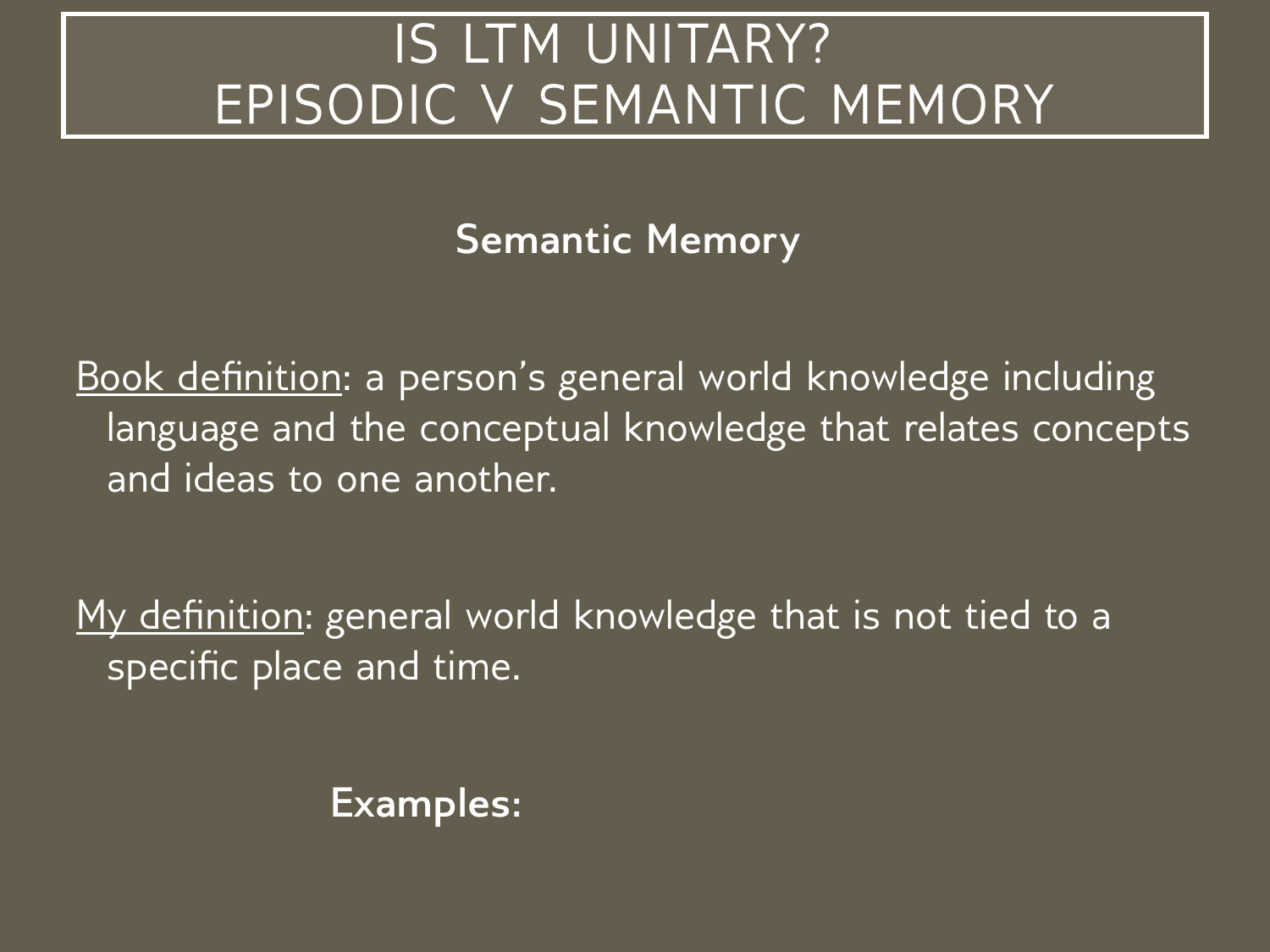

# Is LTM unitary? Episodic v Semantic Memory

Semantic Memory

Book definition: a person’s general world knowledge including language and the conceptual knowledge that relates concepts and ideas to one another.

My definition: general world knowledge that is not tied to a specific place and time.

		Examples: